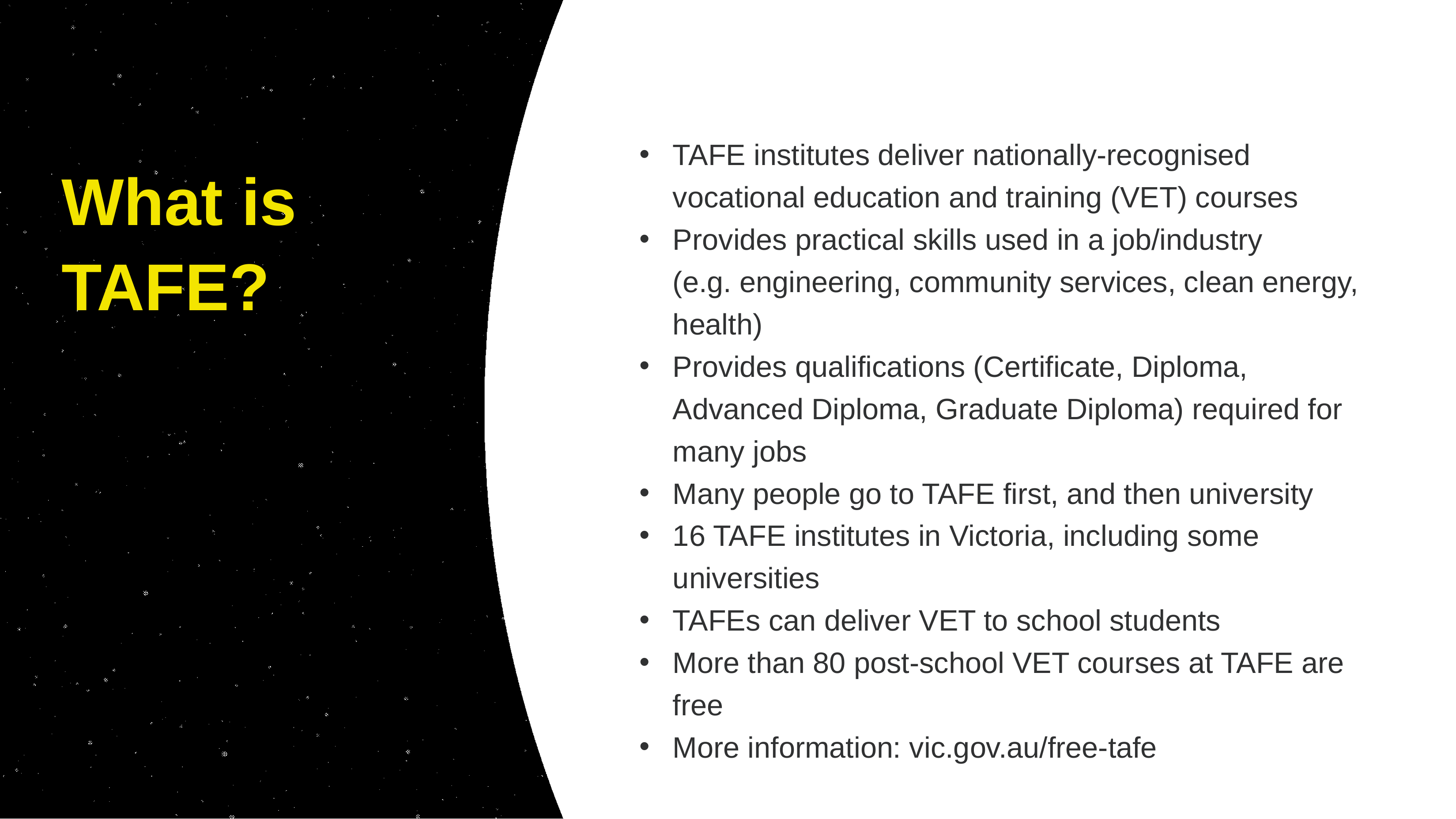

TAFE institutes deliver nationally-recognised vocational education and training (VET) courses
Provides practical skills used in a job/industry
(e.g. engineering, community services, clean energy, health)
Provides qualifications (Certificate, Diploma, Advanced Diploma, Graduate Diploma) required for many jobs
Many people go to TAFE first, and then university
16 TAFE institutes in Victoria, including some universities
TAFEs can deliver VET to school students
More than 80 post-school VET courses at TAFE are free
More information: vic.gov.au/free-tafe
# What is TAFE?